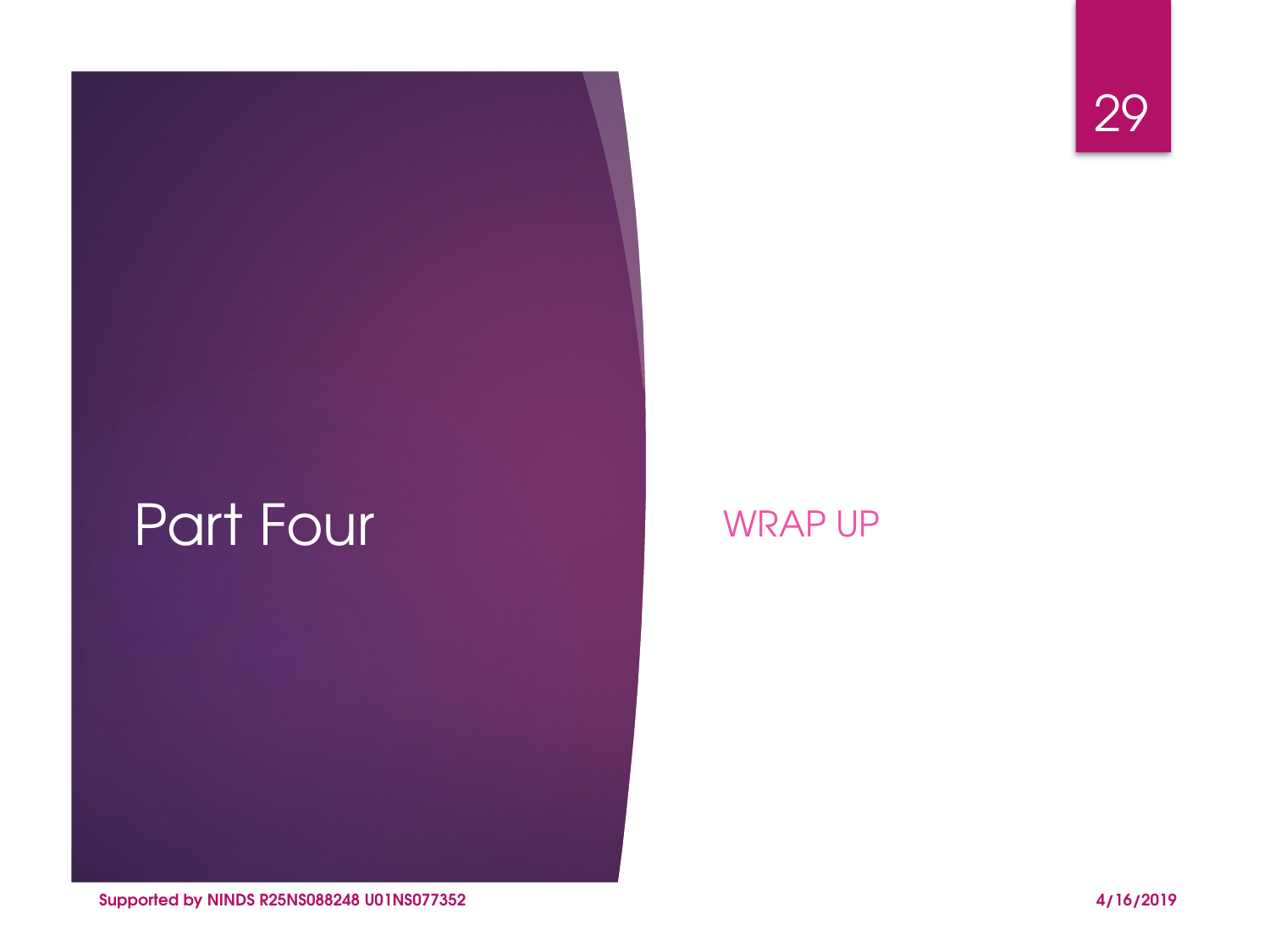

29
# Part Four
Wrap UP
 Supported by NINDS R25NS088248 U01NS077352
4/16/2019